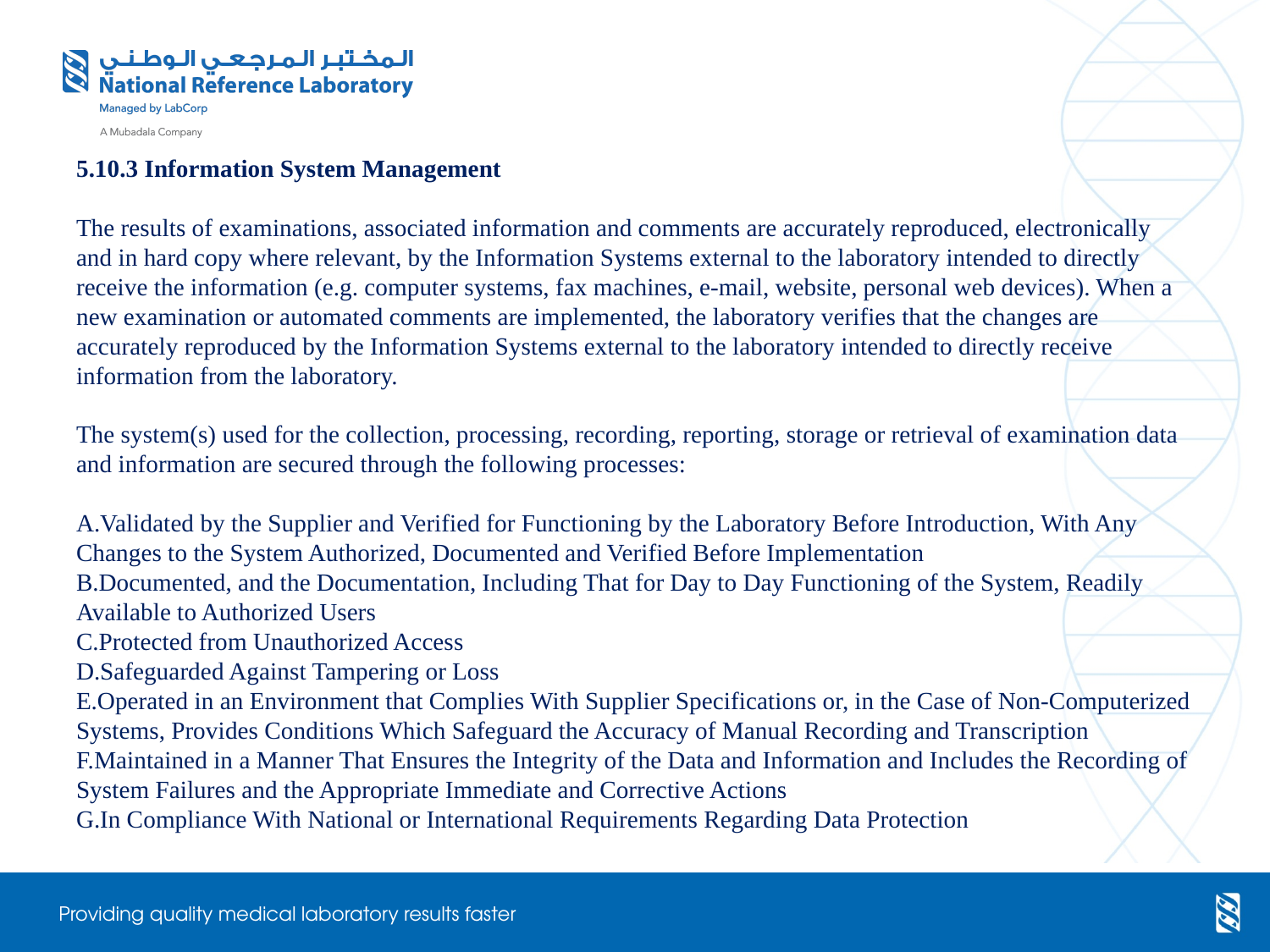

5.10.3 Information System Management

The results of examinations, associated information and comments are accurately reproduced, electronically and in hard copy where relevant, by the Information Systems external to the laboratory intended to directly receive the information (e.g. computer systems, fax machines, e-mail, website, personal web devices). When a new examination or automated comments are implemented, the laboratory verifies that the changes are accurately reproduced by the Information Systems external to the laboratory intended to directly receive information from the laboratory.
﻿
The system(s) used for the collection, processing, recording, reporting, storage or retrieval of examination data and information are secured through the following processes:

Validated by the Supplier and Verified for Functioning by the Laboratory Before Introduction, With Any Changes to the System Authorized, Documented and Verified Before Implementation
Documented, and the Documentation, Including That for Day to Day Functioning of the System, Readily Available to Authorized Users
Protected from Unauthorized Access
Safeguarded Against Tampering or Loss
Operated in an Environment that Complies With Supplier Specifications or, in the Case of Non-Computerized Systems, Provides Conditions Which Safeguard the Accuracy of Manual Recording and Transcription
Maintained in a Manner That Ensures the Integrity of the Data and Information and Includes the Recording of System Failures and the Appropriate Immediate and Corrective Actions
In Compliance With National or International Requirements Regarding Data Protection